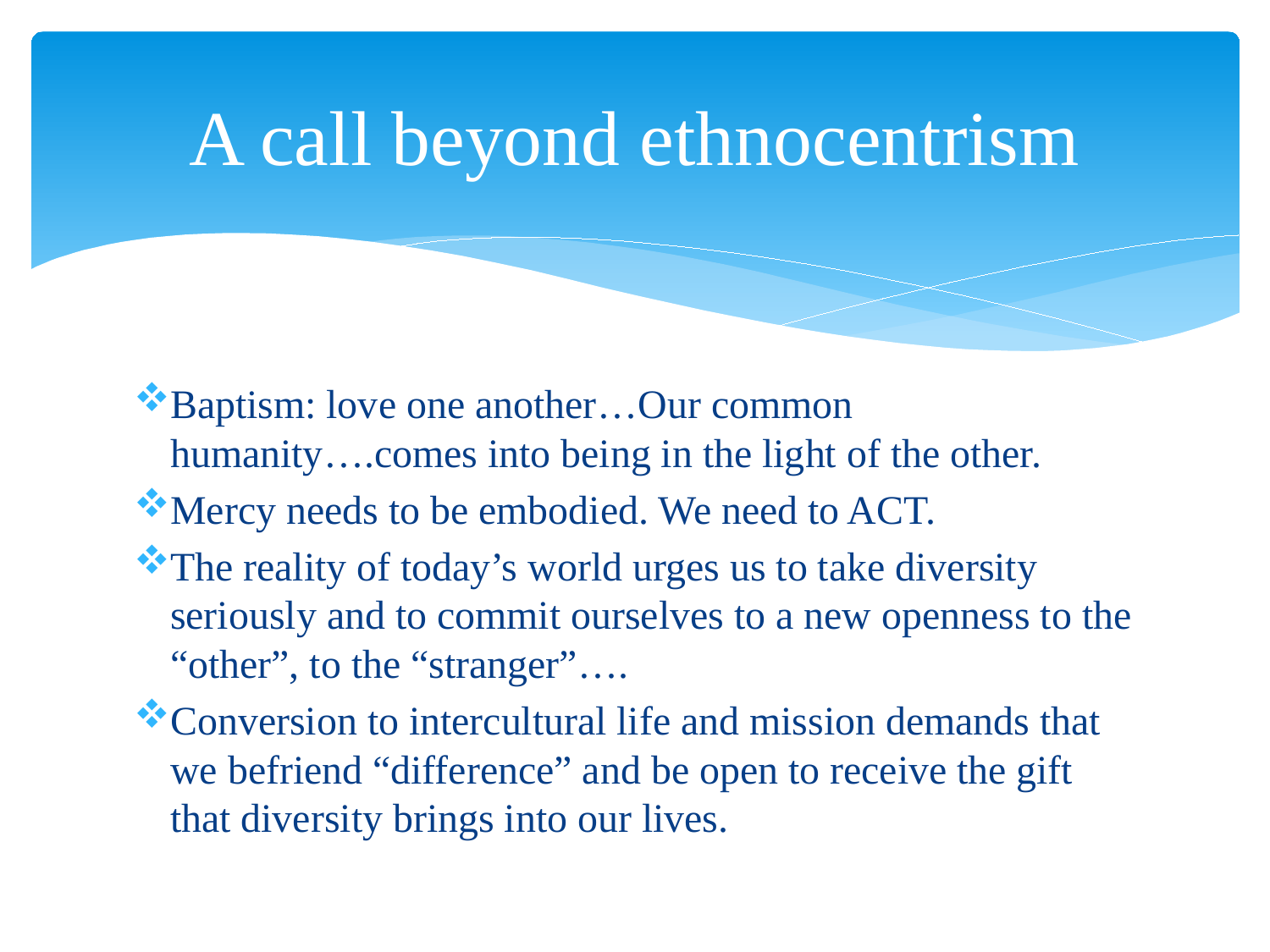

# A call beyond ethnocentrism
Baptism: love one another…Our common humanity….comes into being in the light of the other.
Mercy needs to be embodied. We need to ACT.
The reality of today’s world urges us to take diversity seriously and to commit ourselves to a new openness to the “other”, to the “stranger”….
Conversion to intercultural life and mission demands that we befriend “difference” and be open to receive the gift that diversity brings into our lives.